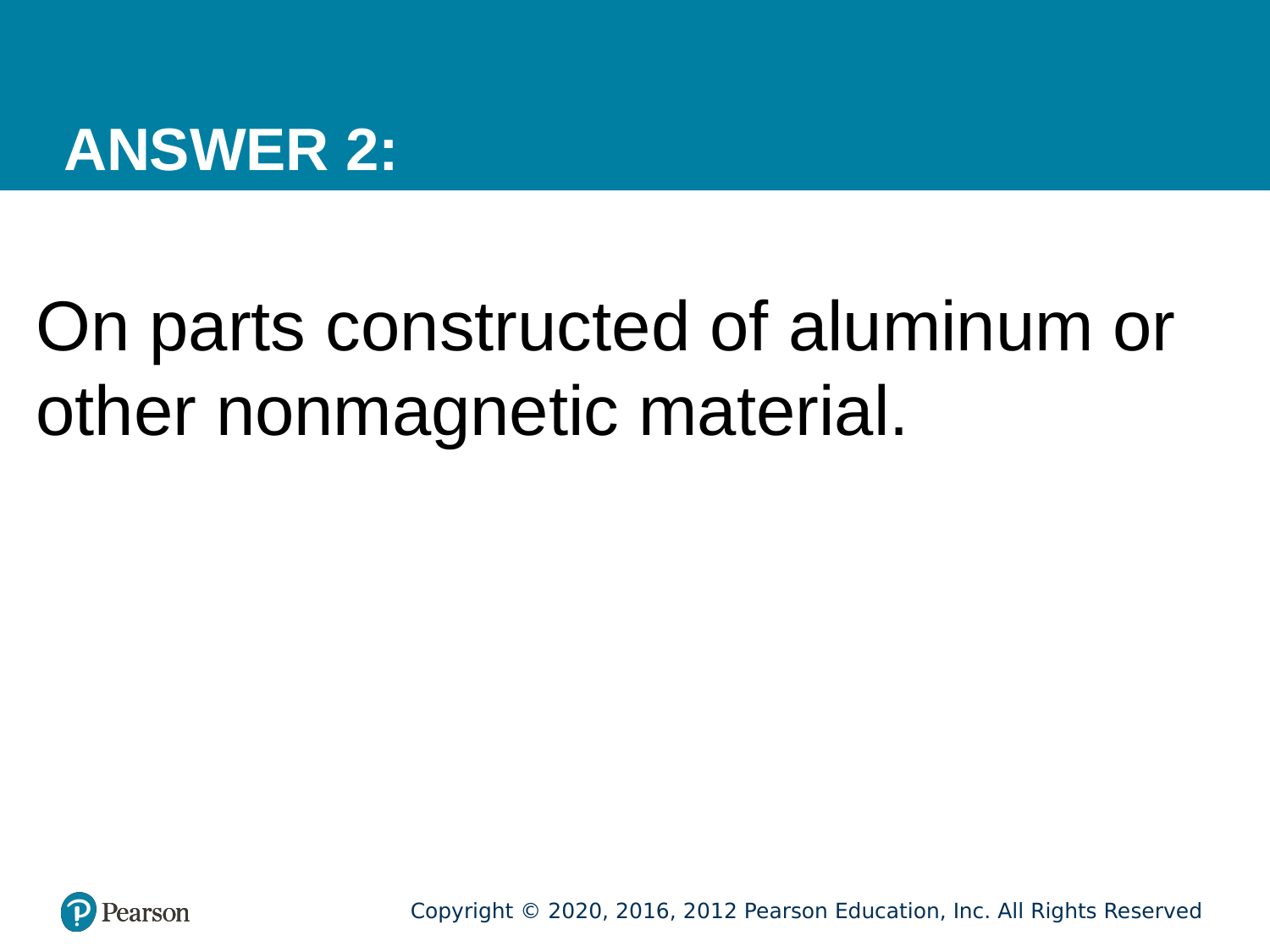

# ANSWER 2:
On parts constructed of aluminum or other nonmagnetic material.